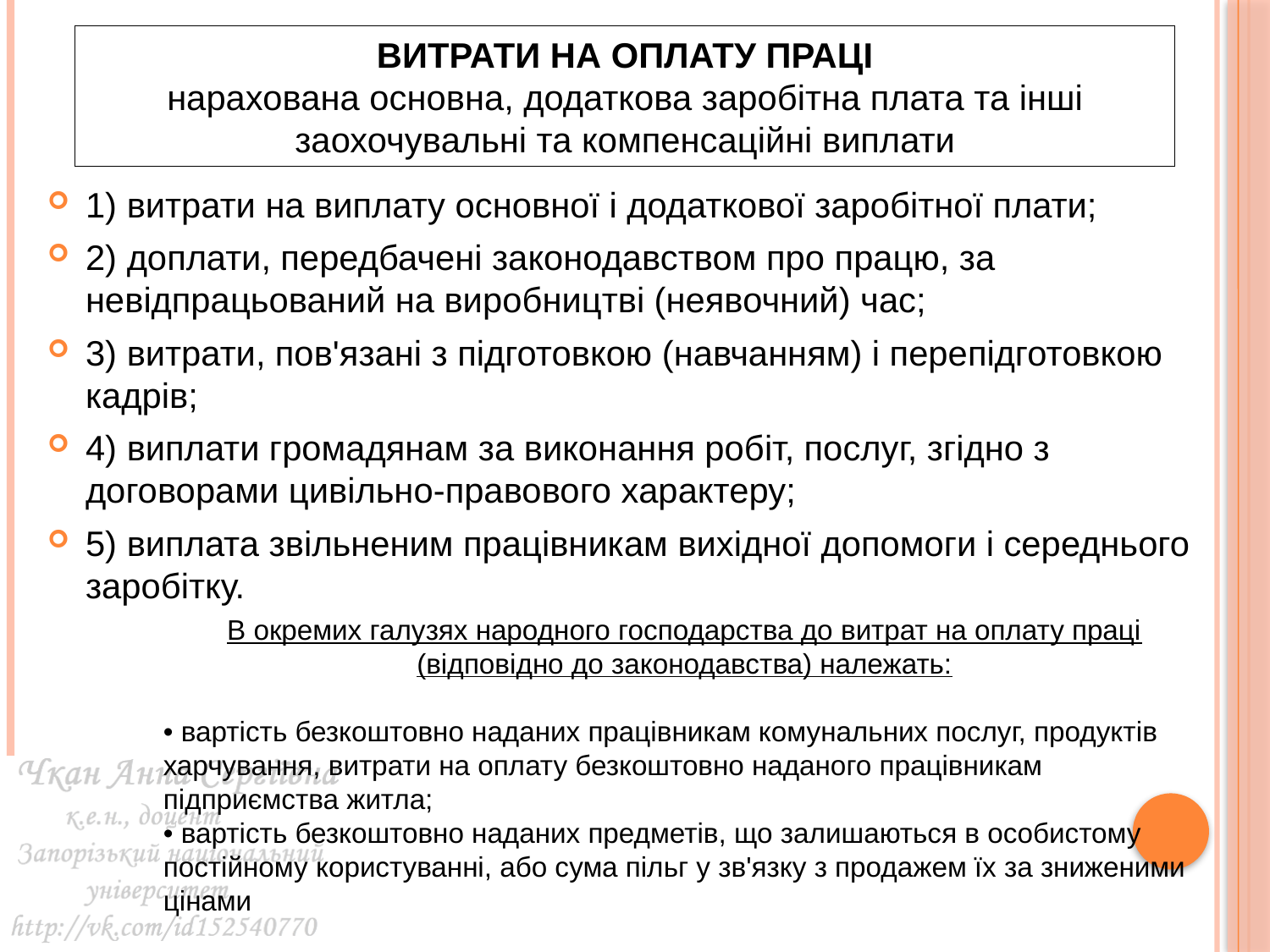

# ВИТРАТИ НА ОПЛАТУ ПРАЦІ нарахована основна, додаткова заробітна плата та інші заохочувальні та компенсаційні виплати
1) витрати на виплату основної і додаткової заробітної плати;
2) доплати, передбачені законодавством про працю, за невідпрацьований на виробництві (неявочний) час;
3) витрати, пов'язані з підготовкою (навчанням) і перепідготовкою кадрів;
4) виплати громадянам за виконання робіт, послуг, згідно з договорами цивільно-правового характеру;
5) виплата звільненим працівникам вихідної допомоги і середнього заробітку.
В окремих галузях народного господарства до витрат на оплату праці (відповідно до законодавства) належать:

• вартість безкоштовно наданих працівникам комунальних послуг, продуктів харчування, витрати на оплату безкоштовно наданого працівникам підприємства житла;
• вартість безкоштовно наданих предметів, що залишаються в особистому постійному користуванні, або сума пільг у зв'язку з продажем їх за зниженими цінами